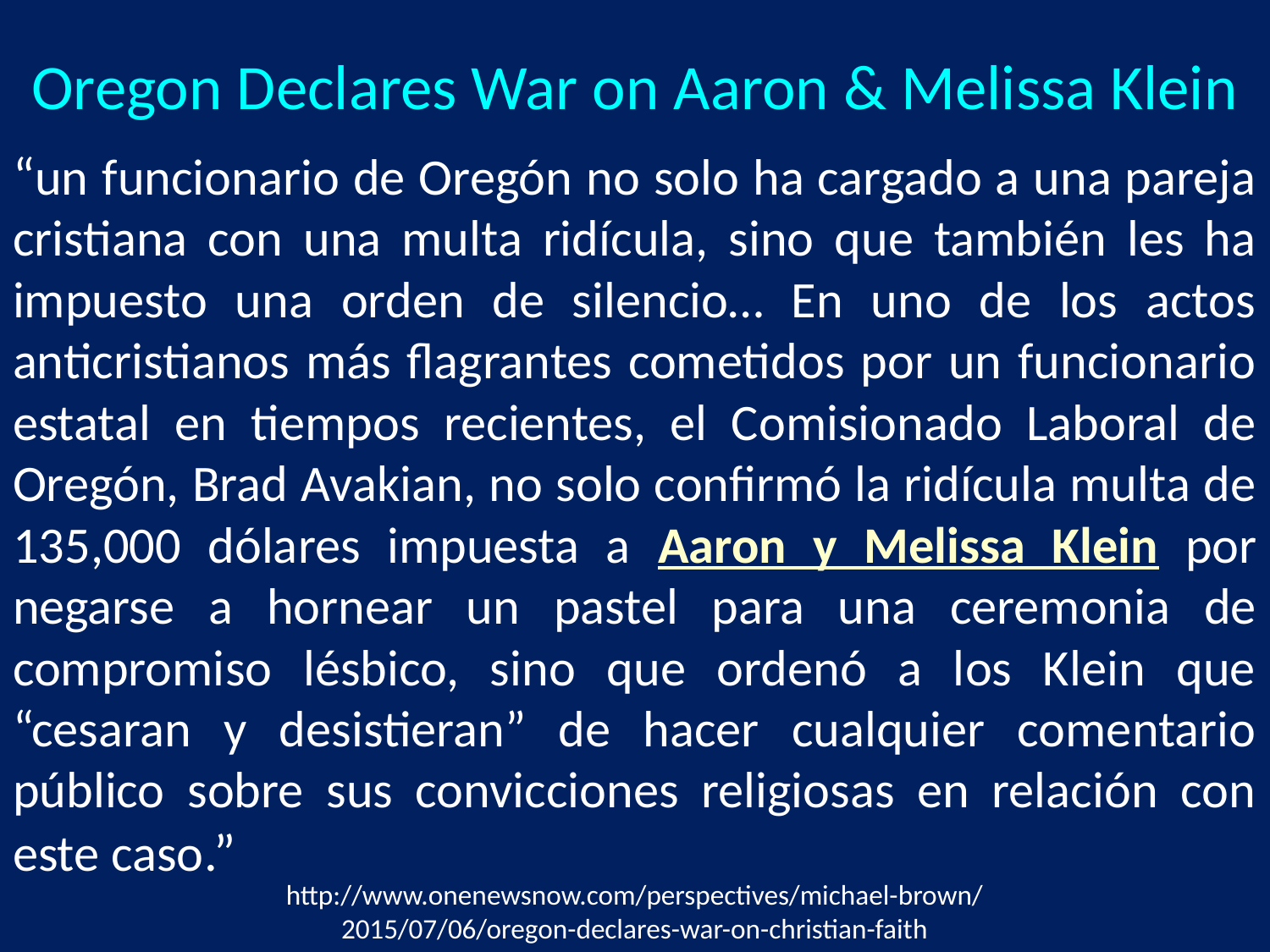

# Oregon Declares War on Aaron & Melissa Klein
“un funcionario de Oregón no solo ha cargado a una pareja cristiana con una multa ridícula, sino que también les ha impuesto una orden de silencio… En uno de los actos anticristianos más flagrantes cometidos por un funcionario estatal en tiempos recientes, el Comisionado Laboral de Oregón, Brad Avakian, no solo confirmó la ridícula multa de 135,000 dólares impuesta a Aaron y Melissa Klein por negarse a hornear un pastel para una ceremonia de compromiso lésbico, sino que ordenó a los Klein que “cesaran y desistieran” de hacer cualquier comentario público sobre sus convicciones religiosas en relación con este caso.”
http://www.onenewsnow.com/perspectives/michael-brown/2015/07/06/oregon-declares-war-on-christian-faith